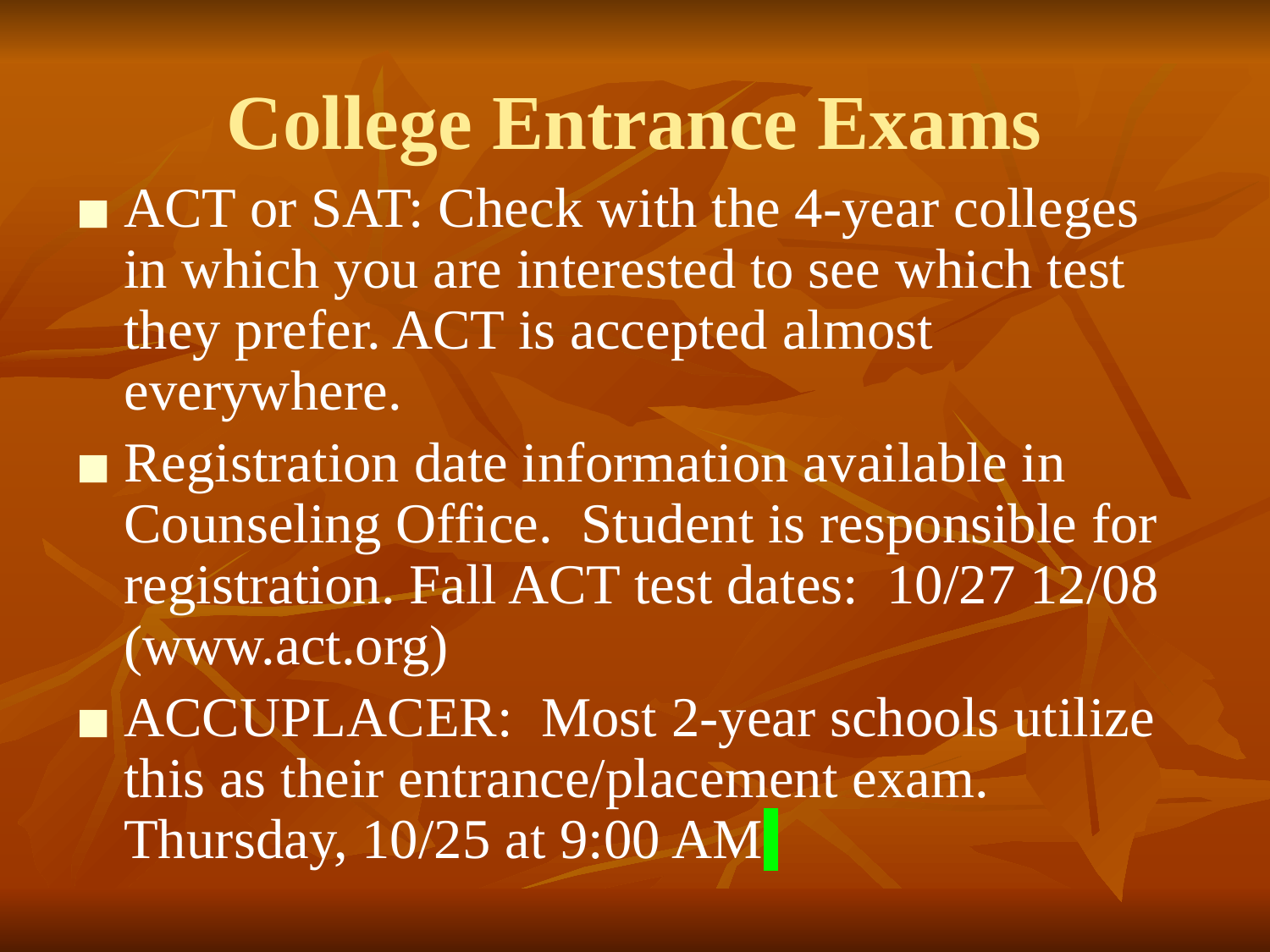

# College Entrance Exams
ACT or SAT: Check with the 4-year colleges in which you are interested to see which test they prefer. ACT is accepted almost everywhere.
Registration date information available in Counseling Office.  Student is responsible for registration. Fall ACT test dates:  10/27 12/08 (www.act.org)
ACCUPLACER:  Most 2-year schools utilize this as their entrance/placement exam.  Thursday, 10/25 at 9:00 AM